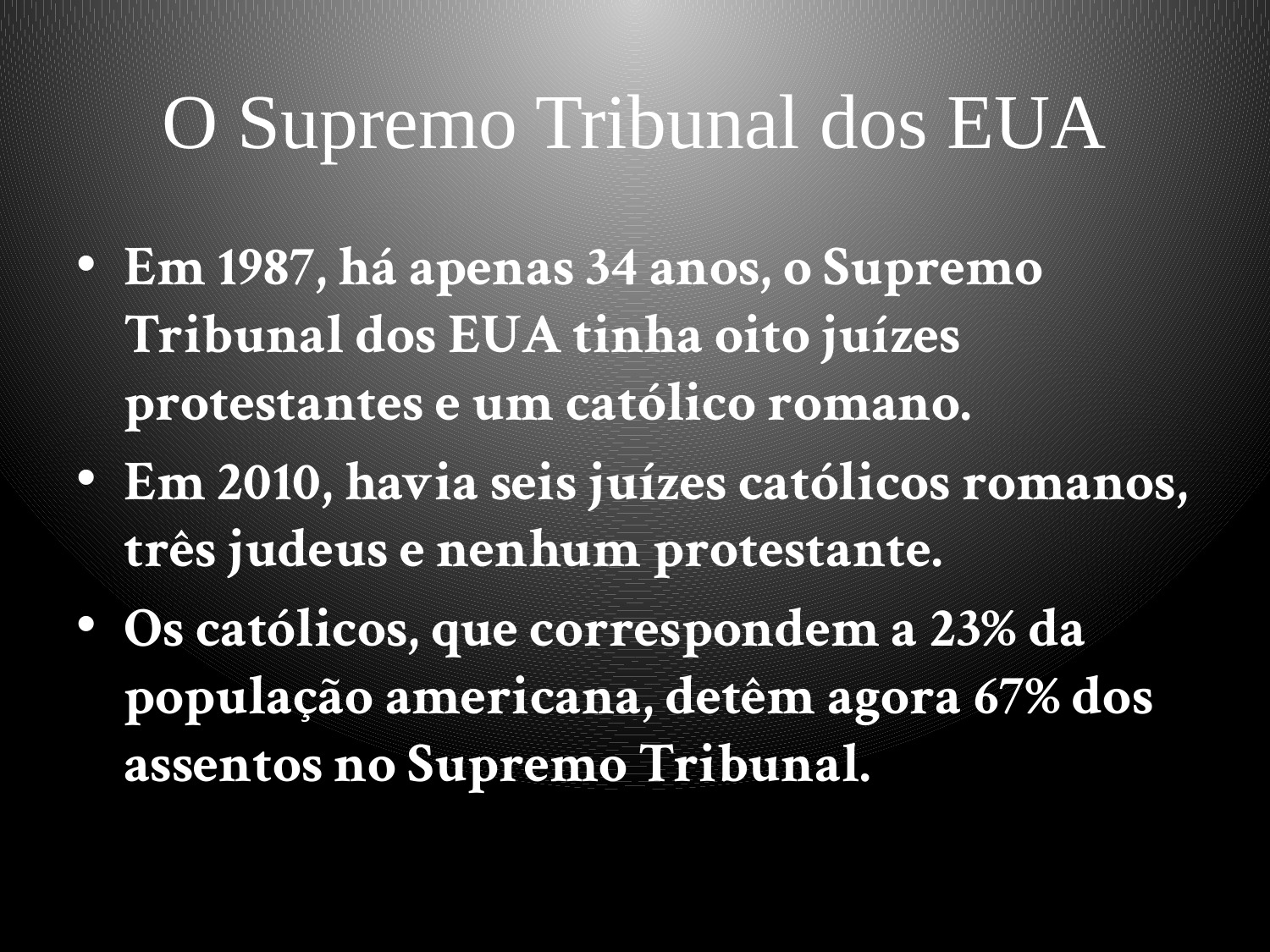

# O Supremo Tribunal dos EUA
Em 1987, há apenas 34 anos, o Supremo Tribunal dos EUA tinha oito juízes protestantes e um católico romano.
Em 2010, havia seis juízes católicos romanos, três judeus e nenhum protestante.
Os católicos, que correspondem a 23% da população americana, detêm agora 67% dos assentos no Supremo Tribunal.